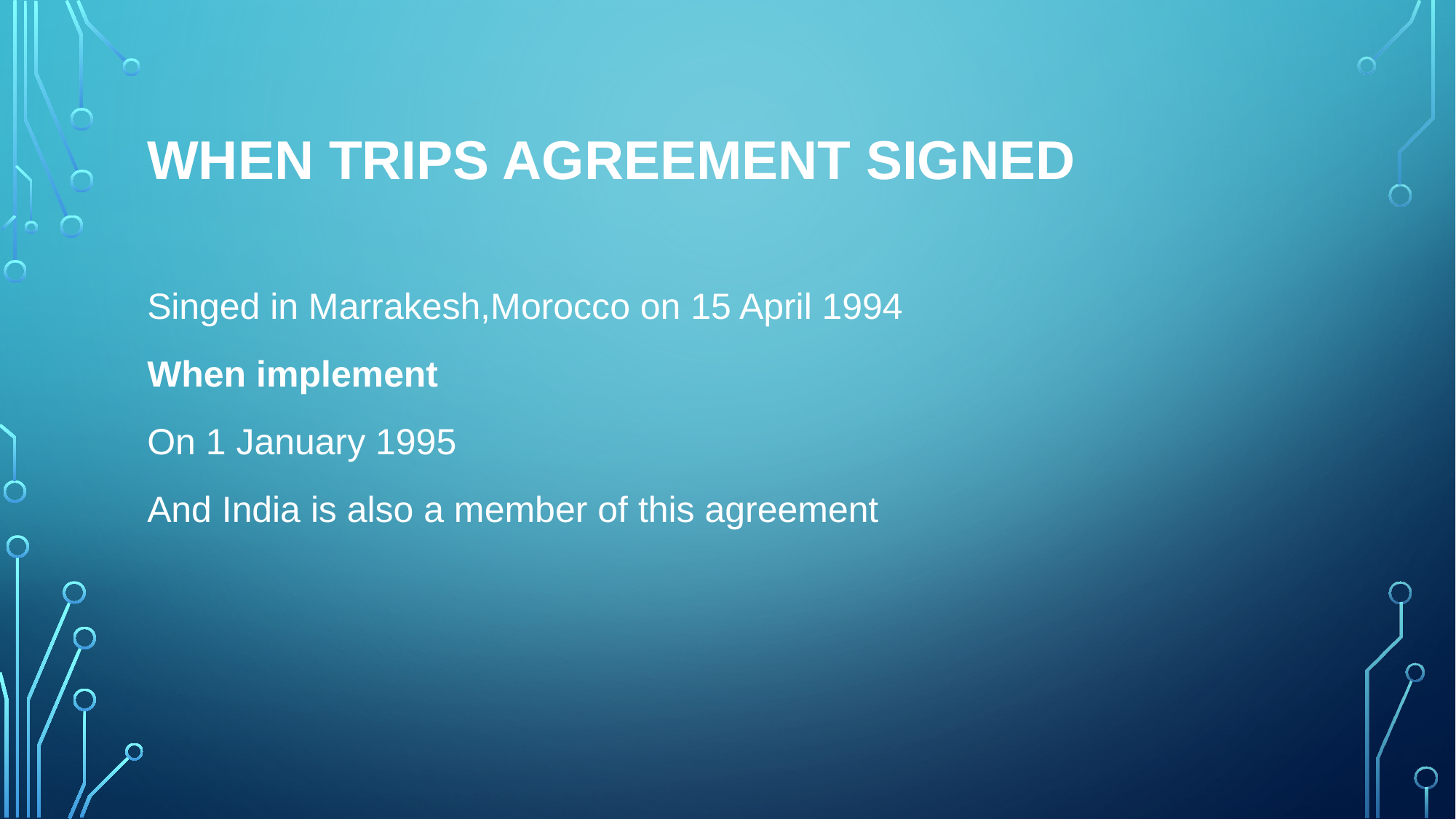

# When trips agreement signed
Singed in Marrakesh,Morocco on 15 April 1994
When implement
On 1 January 1995
And India is also a member of this agreement